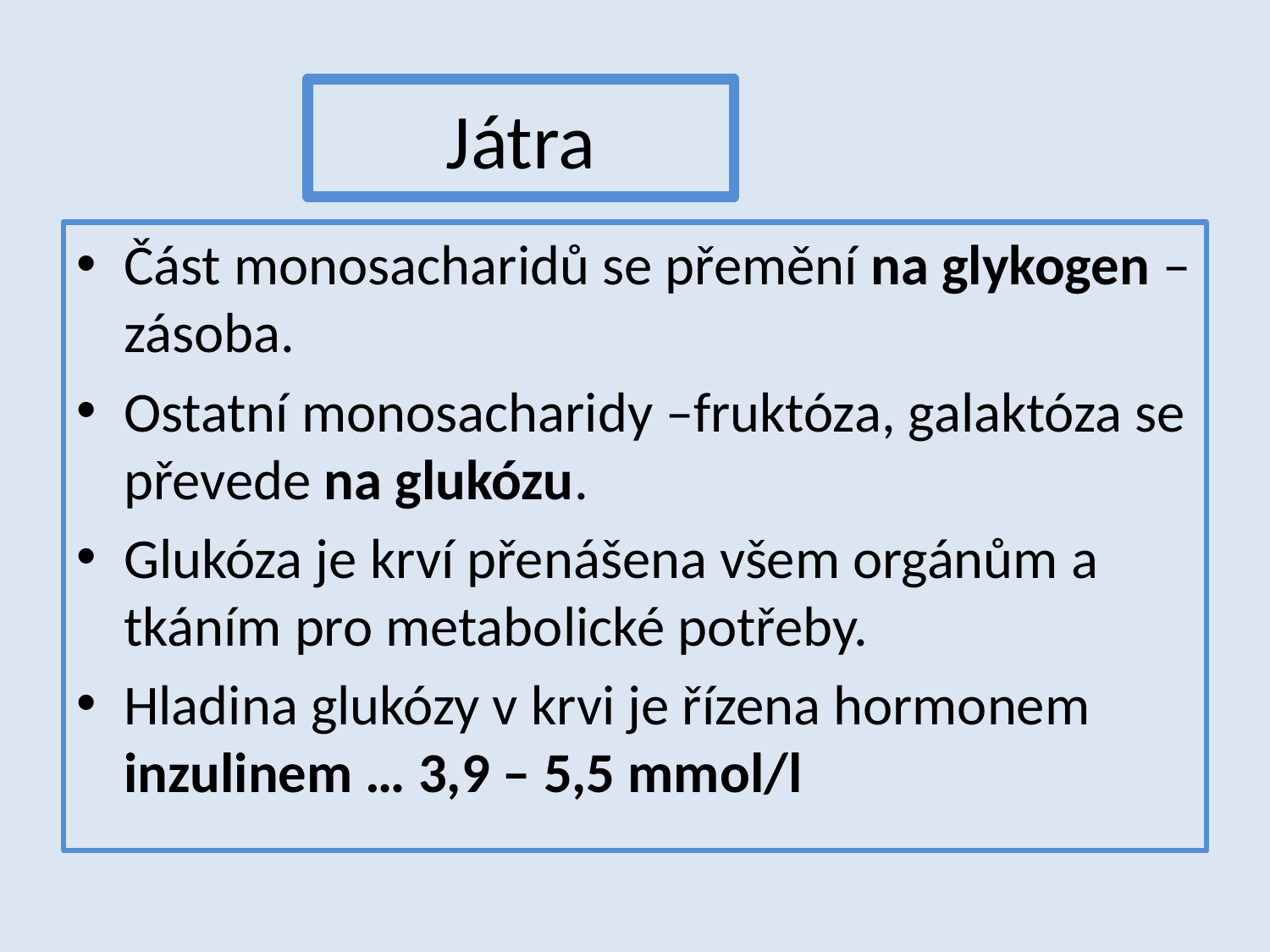

# Játra
Část monosacharidů se přemění na glykogen – zásoba.
Ostatní monosacharidy –fruktóza, galaktóza se převede na glukózu.
Glukóza je krví přenášena všem orgánům a tkáním pro metabolické potřeby.
Hladina glukózy v krvi je řízena hormonem inzulinem … 3,9 – 5,5 mmol/l